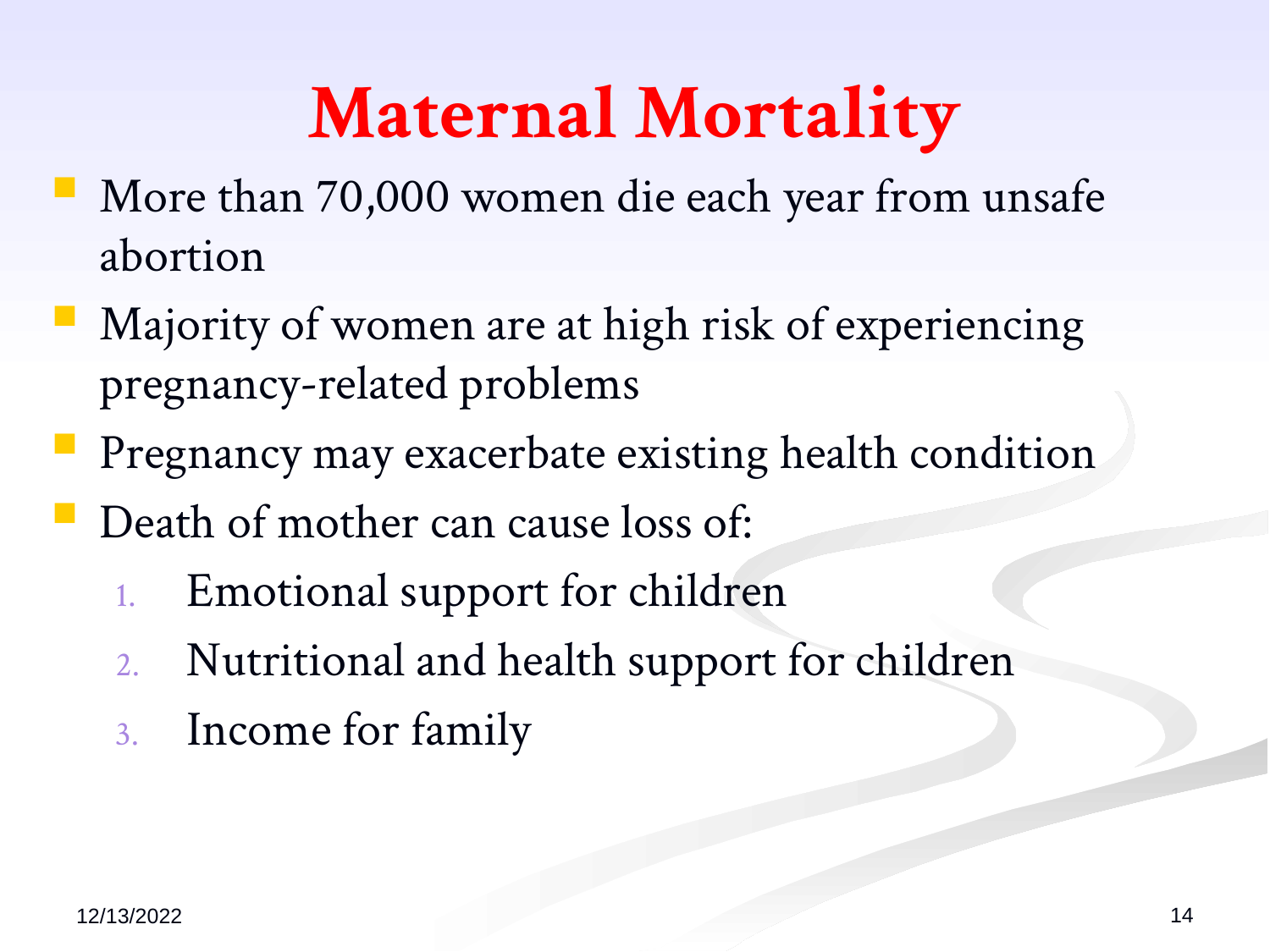

# Maternal Mortality
More than 70,000 women die each year from unsafe abortion
Majority of women are at high risk of experiencing pregnancy-related problems
Pregnancy may exacerbate existing health condition
Death of mother can cause loss of:
Emotional support for children
Nutritional and health support for children
Income for family
14
12/13/2022